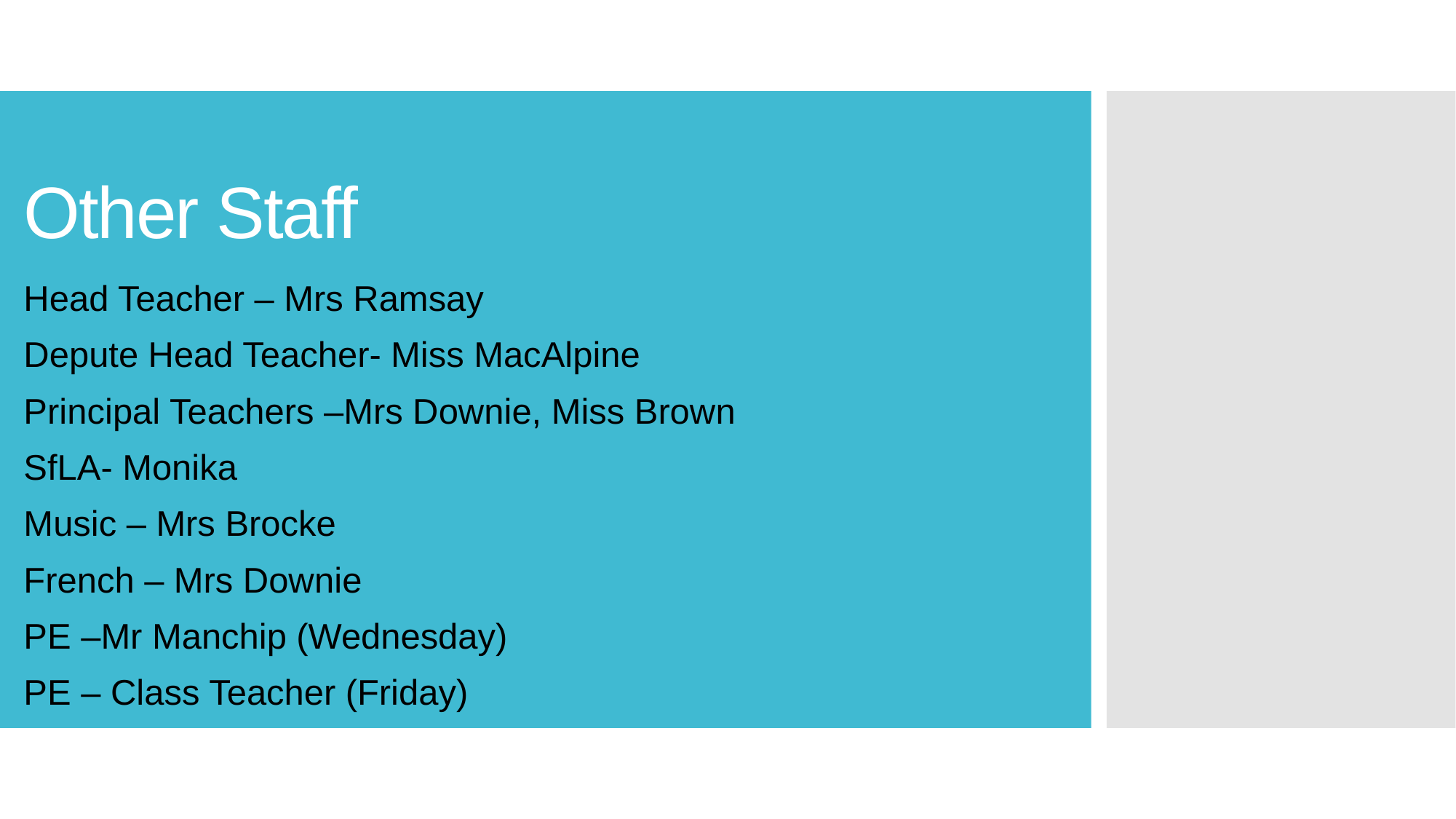

# Other Staff
Head Teacher – Mrs Ramsay
Depute Head Teacher- Miss MacAlpine
Principal Teachers –Mrs Downie, Miss Brown
SfLA- Monika
Music – Mrs Brocke
French – Mrs Downie
PE –Mr Manchip (Wednesday)
PE – Class Teacher (Friday)